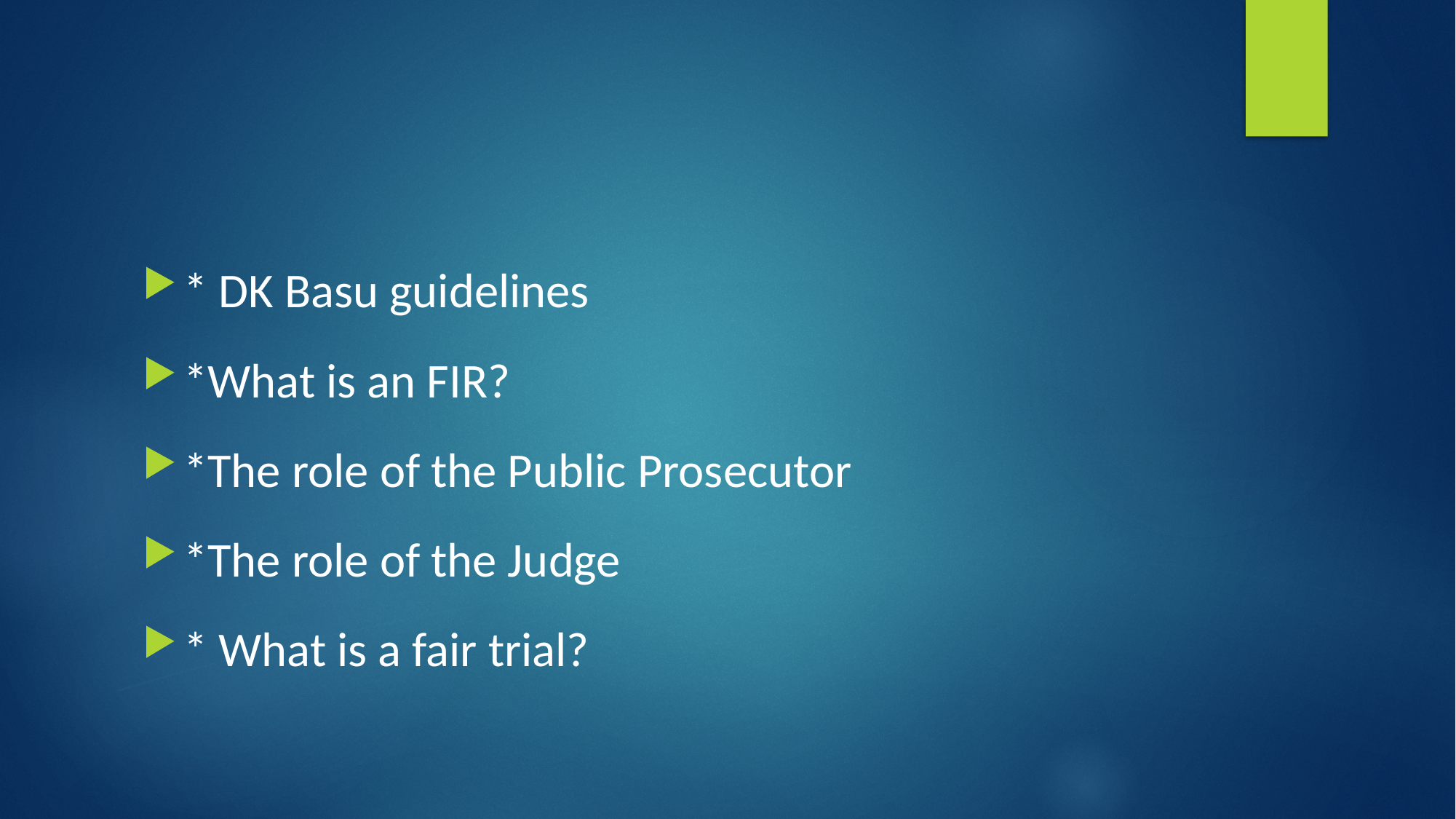

#
* DK Basu guidelines
*What is an FIR?
*The role of the Public Prosecutor
*The role of the Judge
* What is a fair trial?